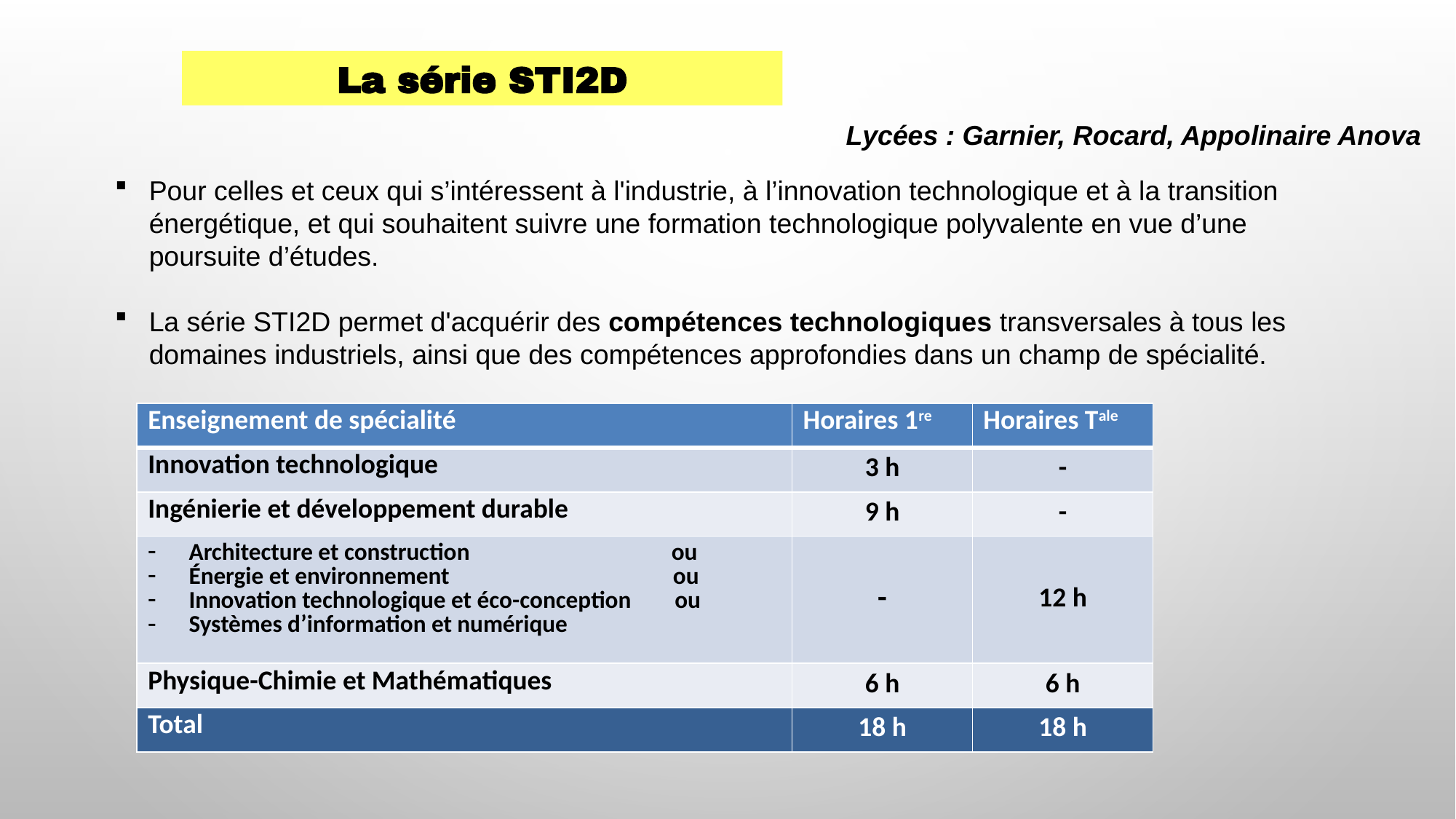

La série STI2D
Lycées : Garnier, Rocard, Appolinaire Anova
Pour celles et ceux qui s’intéressent à l'industrie, à l’innovation technologique et à la transition énergétique, et qui souhaitent suivre une formation technologique polyvalente en vue d’une poursuite d’études.

La série STI2D permet d'acquérir des compétences technologiques transversales à tous les domaines industriels, ainsi que des compétences approfondies dans un champ de spécialité.
| Enseignement de spécialité | Horaires 1re | Horaires Tale |
| --- | --- | --- |
| Innovation technologique | 3 h | - |
| Ingénierie et développement durable | 9 h | - |
| Architecture et construction ou Énergie et environnement ou Innovation technologique et éco-conception ou Systèmes d’information et numérique | - | 12 h |
| Physique-Chimie et Mathématiques | 6 h | 6 h |
| Total | 18 h | 18 h |